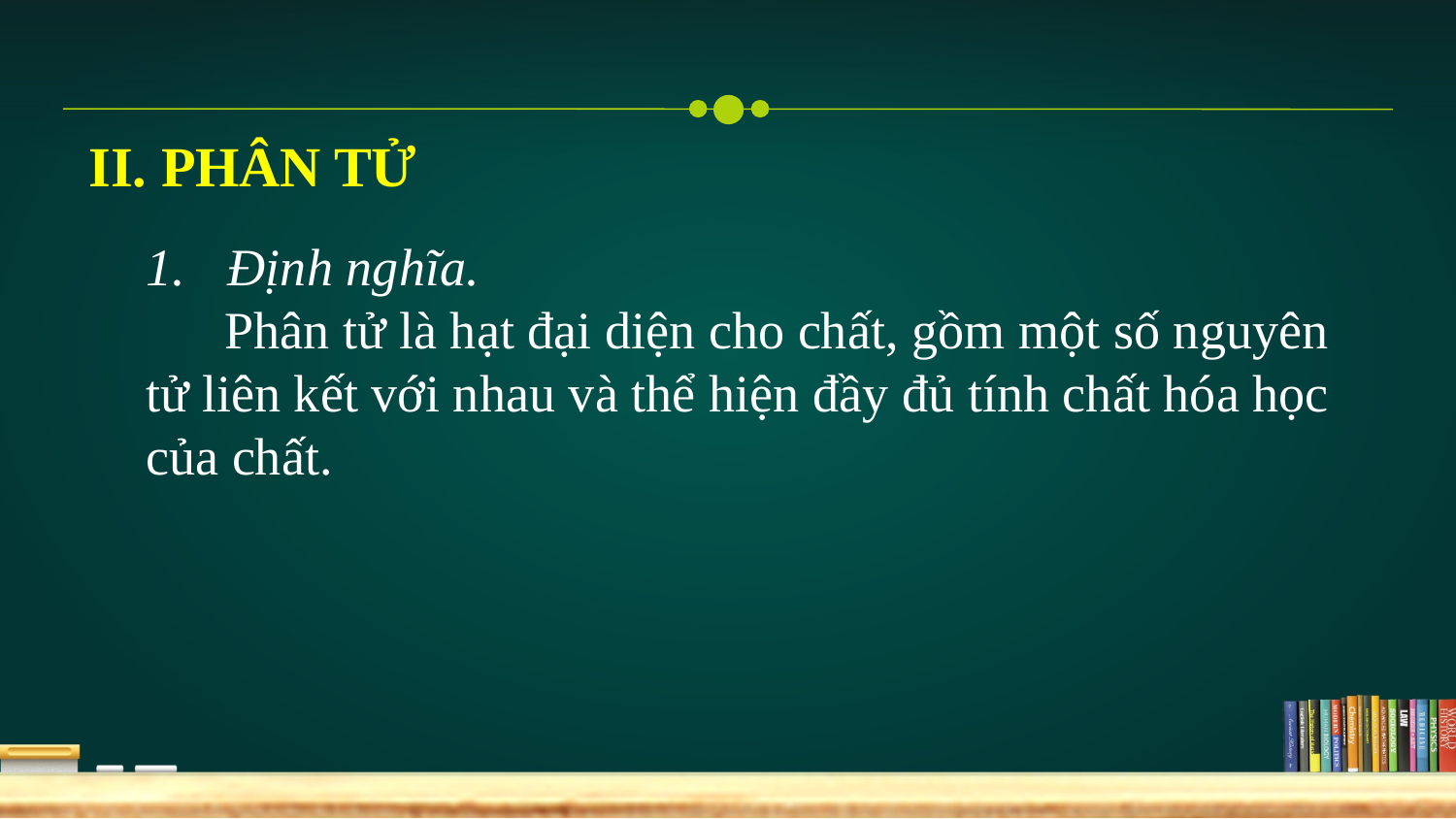

II. PHÂN TỬ
Định nghĩa.
      Phân tử là hạt đại diện cho chất, gồm một số nguyên tử liên kết với nhau và thể hiện đầy đủ tính chất hóa học của chất.